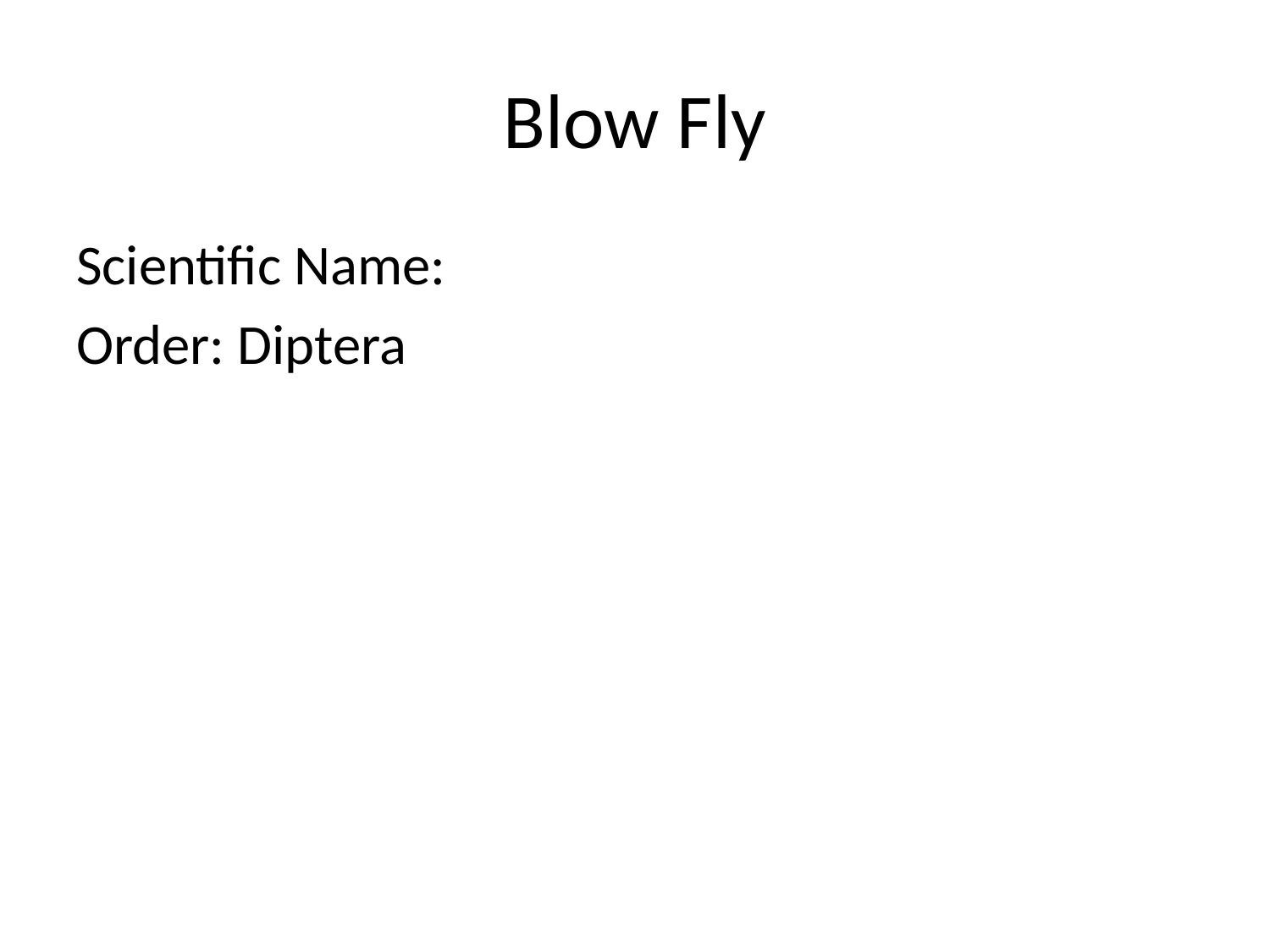

# Blow Fly
Scientific Name:
Order: Diptera